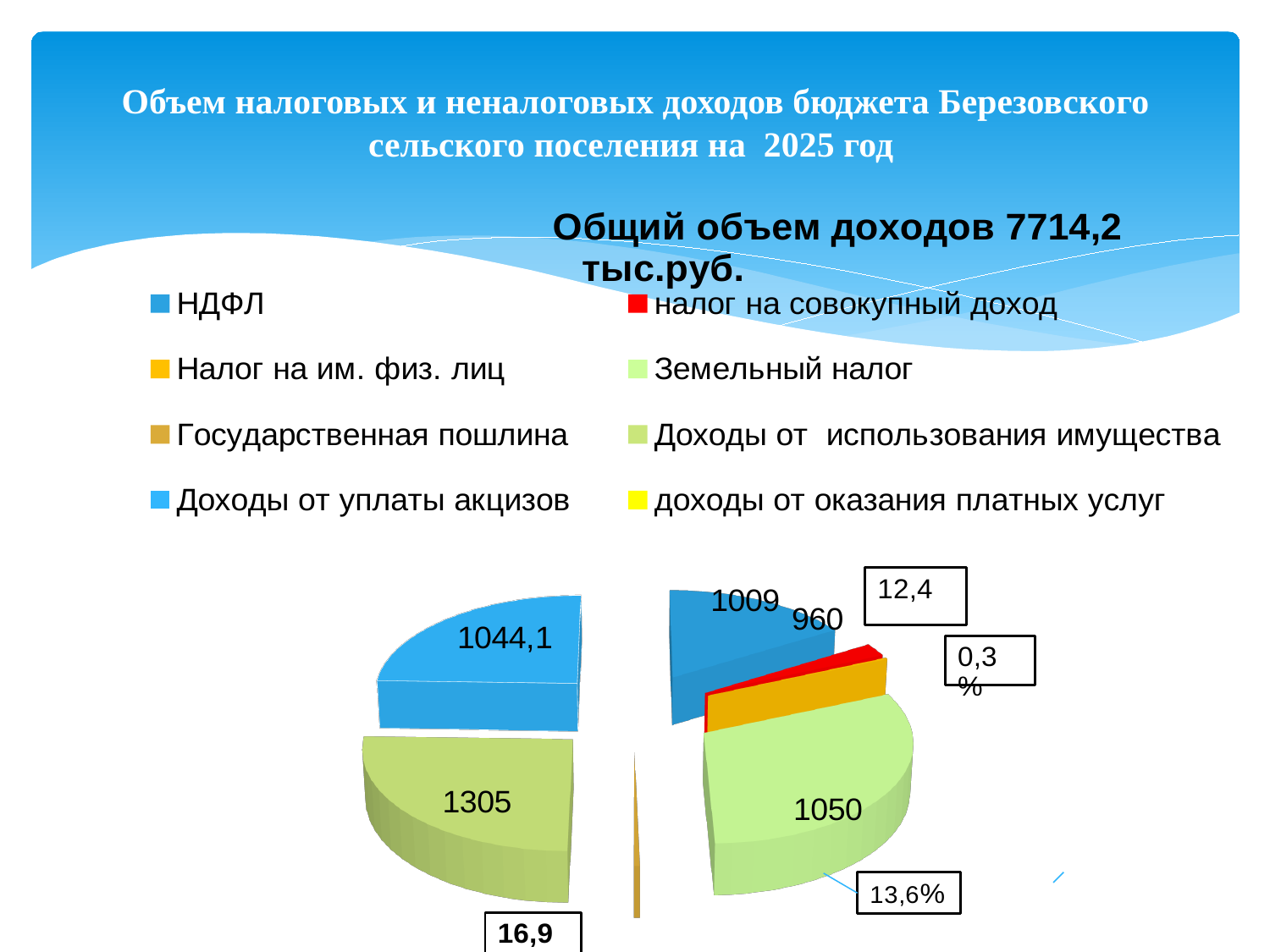

# Объем налоговых и неналоговых доходов бюджета Березовского сельского поселения на  2025 год

[unsupported chart]